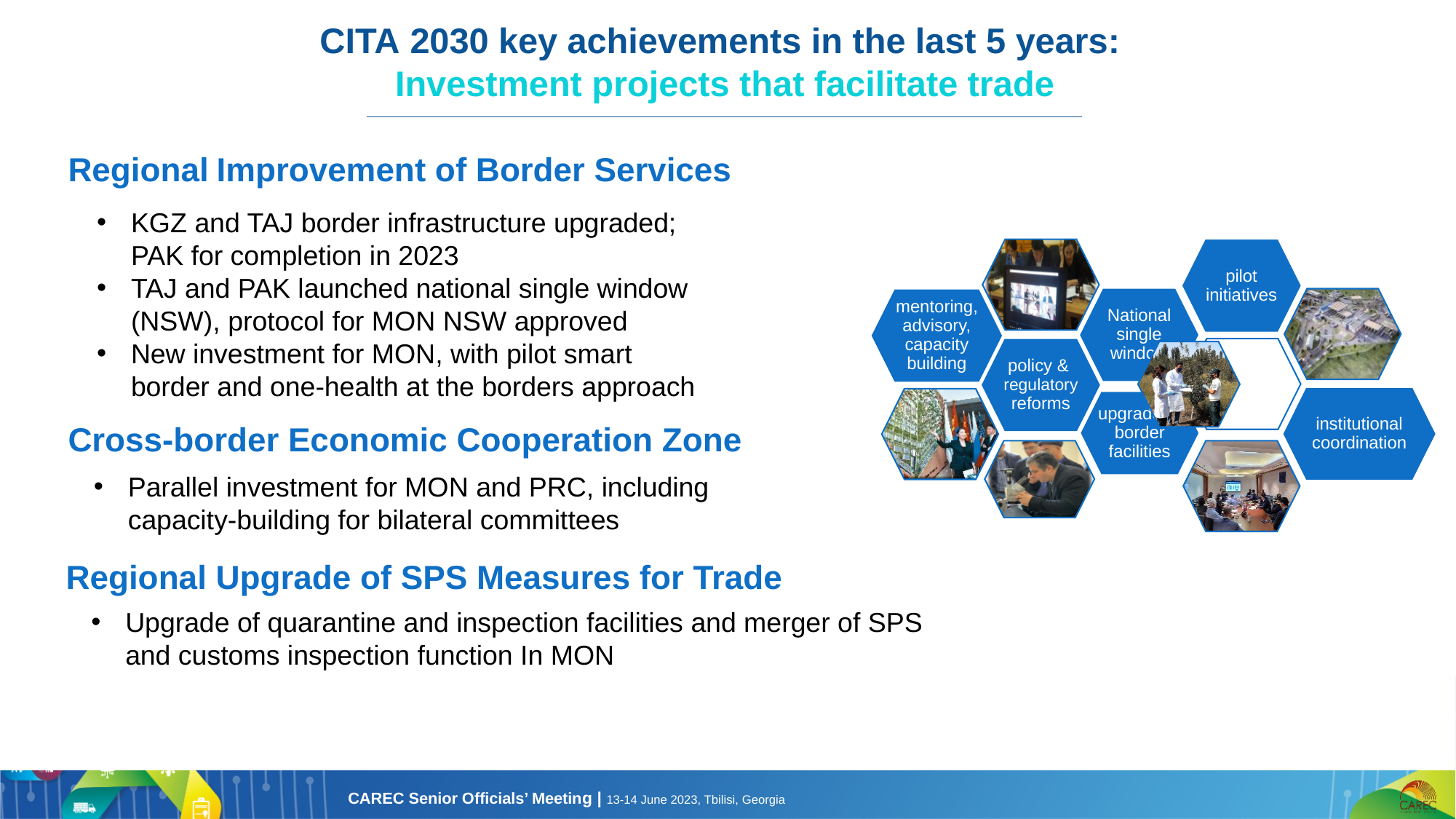

CITA 2030 key achievements in the last 5 years:
Investment projects that facilitate trade
Regional Improvement of Border Services
KGZ and TAJ border infrastructure upgraded; PAK for completion in 2023
TAJ and PAK launched national single window (NSW), protocol for MON NSW approved
New investment for MON, with pilot smart border and one-health at the borders approach

upgrade of border facilities
policy &  regulatory reforms
mentoring, advisory, capacity building
National single window
pilot initiatives
institutional coordination

Cross-border Economic Cooperation Zone
Parallel investment for MON and PRC, including capacity-building for bilateral committees
Regional Upgrade of SPS Measures for Trade
Upgrade of quarantine and inspection facilities and merger of SPS and customs inspection function In MON
12